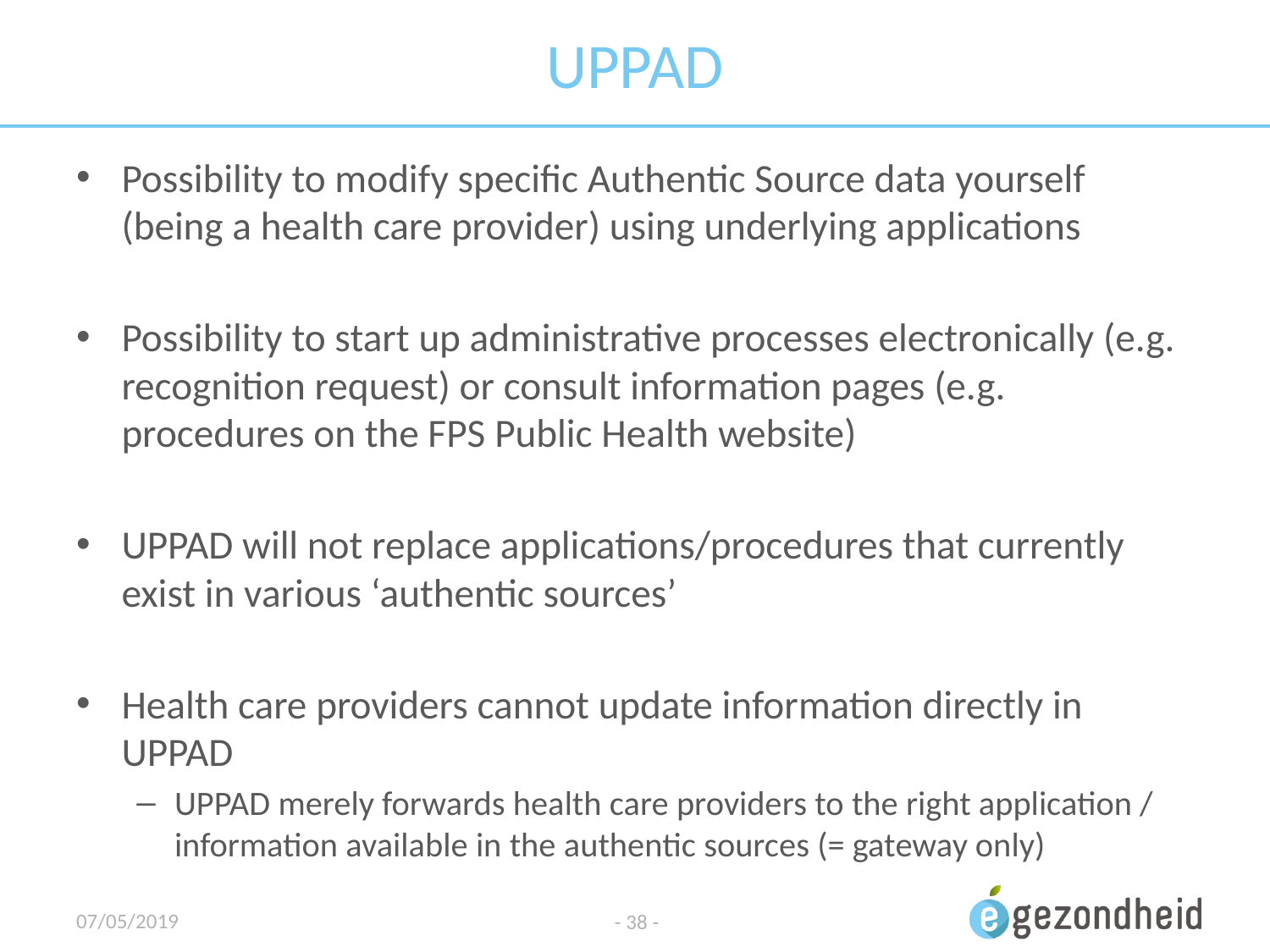

# UPPAD
Possibility to modify specific Authentic Source data yourself (being a health care provider) using underlying applications

Possibility to start up administrative processes electronically (e.g. recognition request) or consult information pages (e.g. procedures on the FPS Public Health website)

UPPAD will not replace applications/procedures that currently exist in various ‘authentic sources’

Health care providers cannot update information directly in UPPAD
UPPAD merely forwards health care providers to the right application / information available in the authentic sources (= gateway only)

07/05/2019
- 38 -